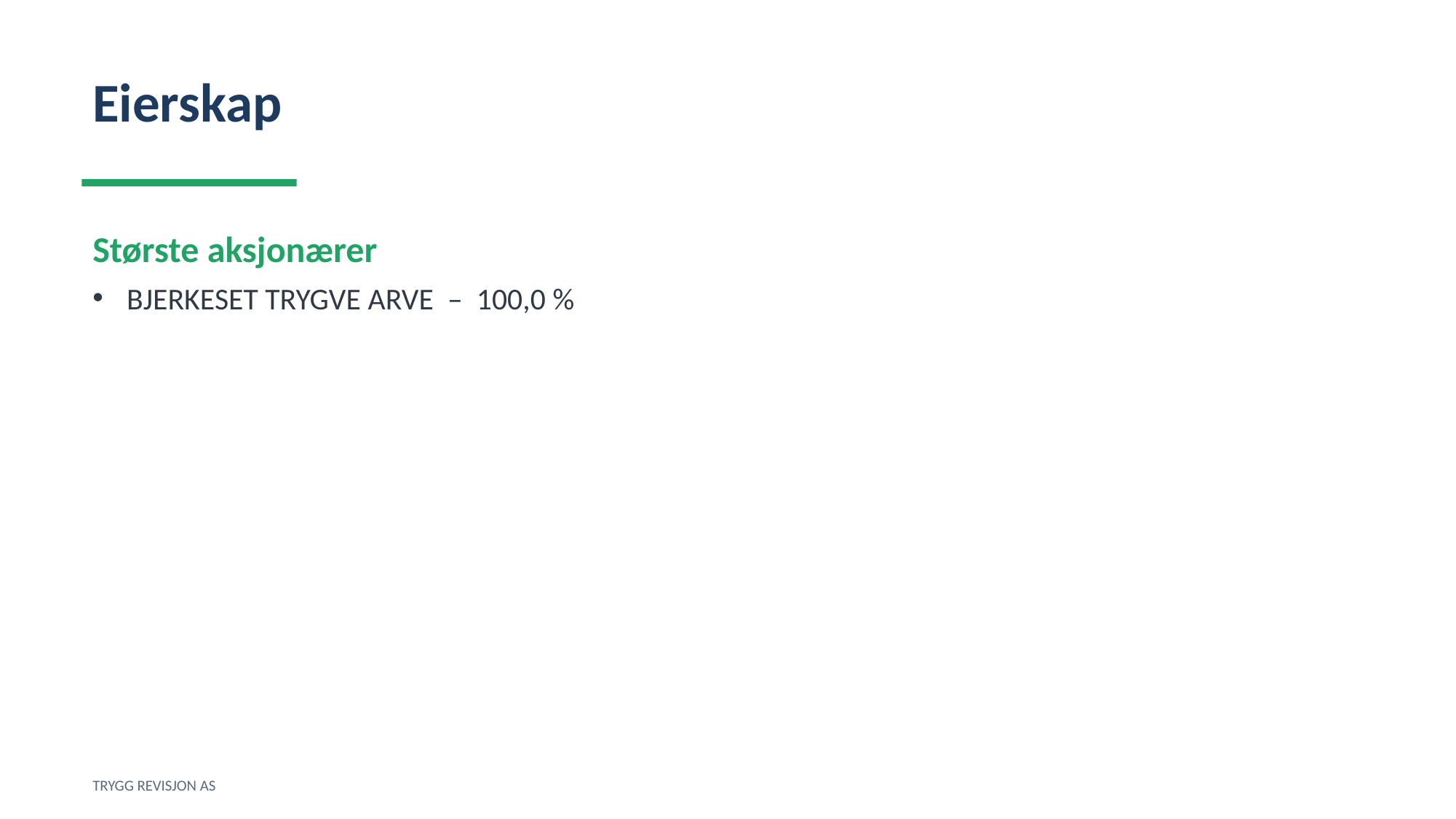

Eierskap

Største aksjonærer
BJERKESET TRYGVE ARVE  –  100,0 %
TRYGG REVISJON AS